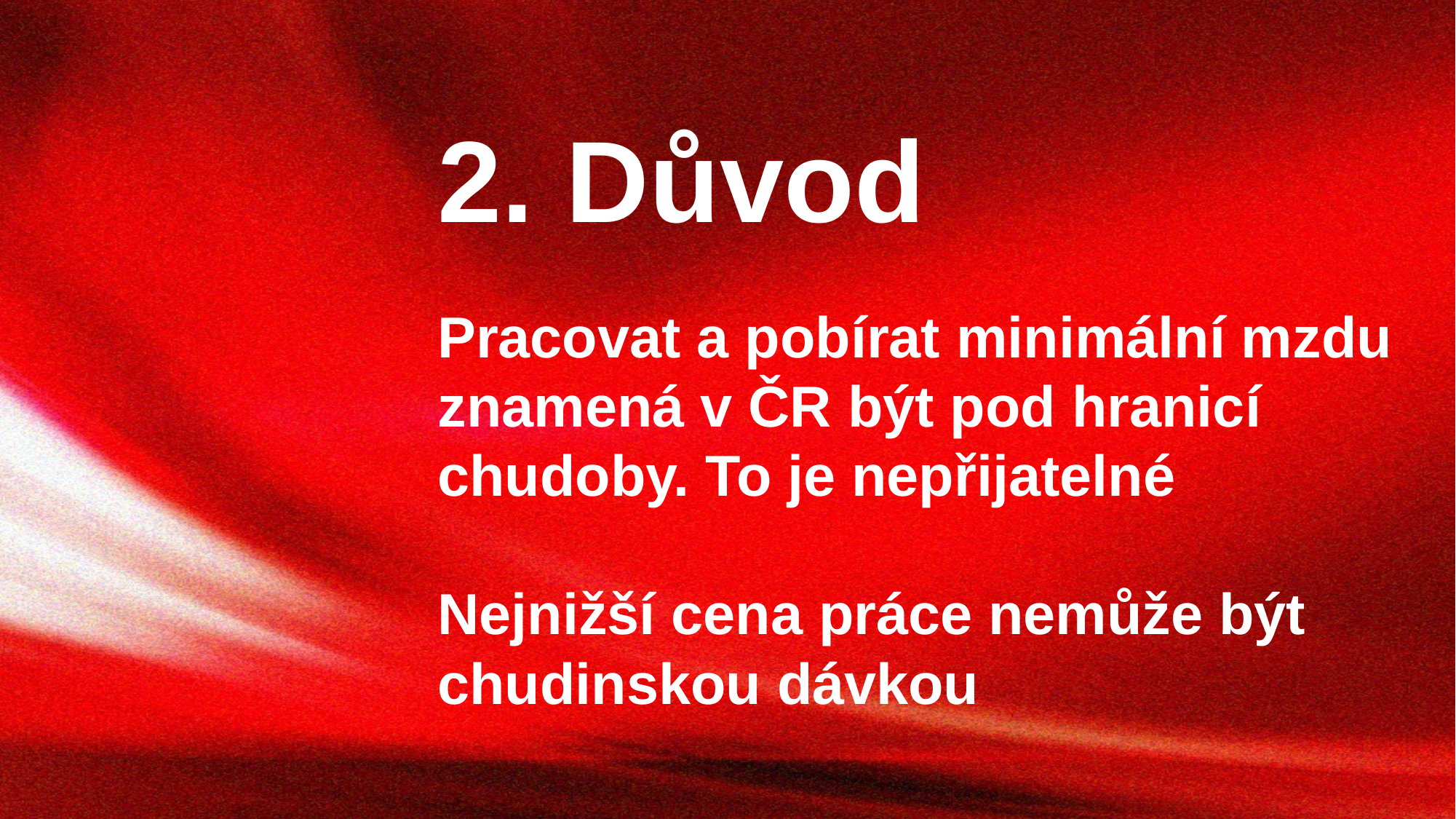

2. Důvod

Pracovat a pobírat minimální mzdu znamená v ČR být pod hranicí chudoby. To je nepřijatelné

Nejnižší cena práce nemůže být chudinskou dávkou